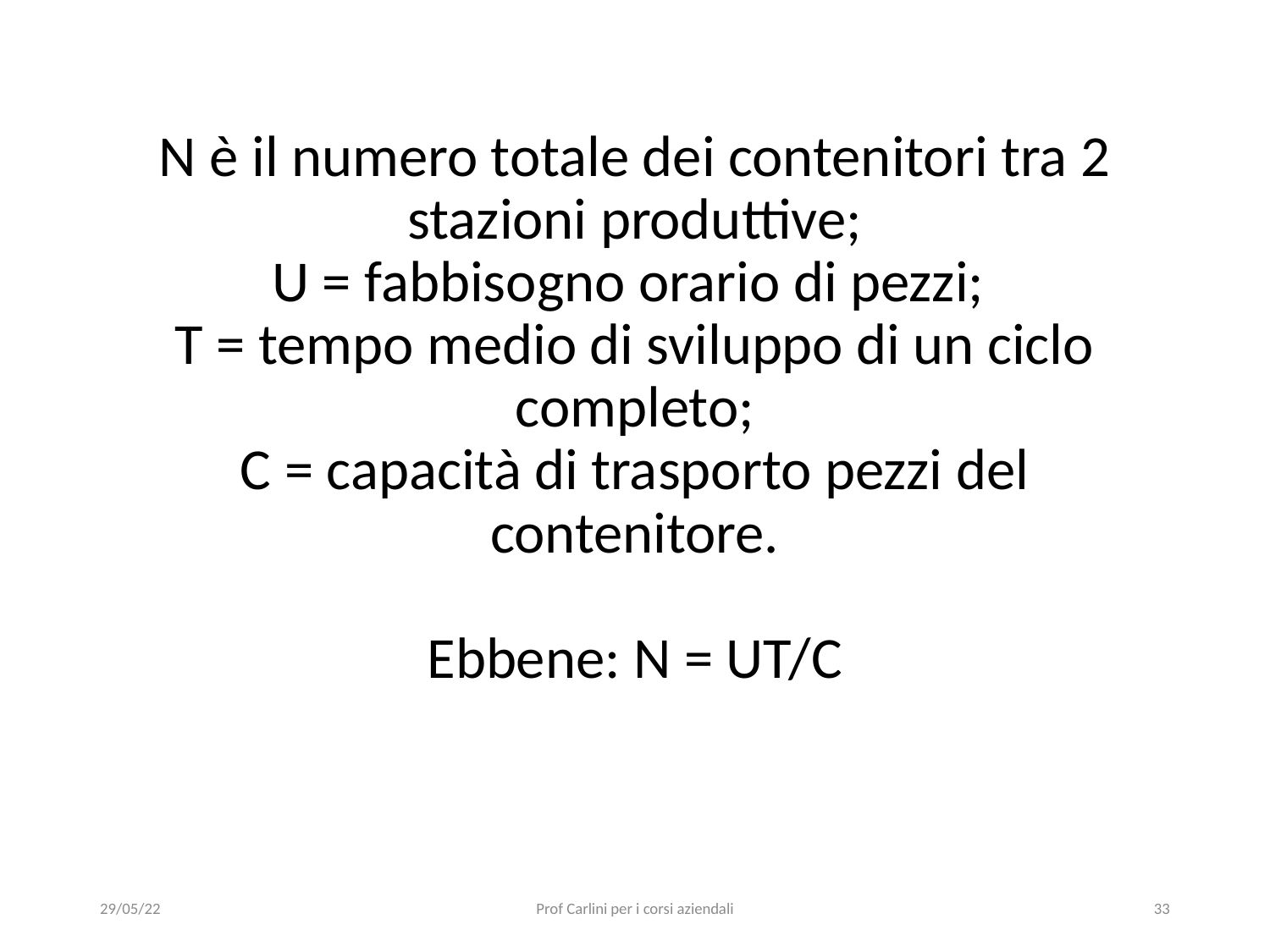

# N è il numero totale dei contenitori tra 2 stazioni produttive; U = fabbisogno orario di pezzi; T = tempo medio di sviluppo di un ciclo completo; C = capacità di trasporto pezzi del contenitore. Ebbene: N = UT/C
29/05/22
Prof Carlini per i corsi aziendali
33